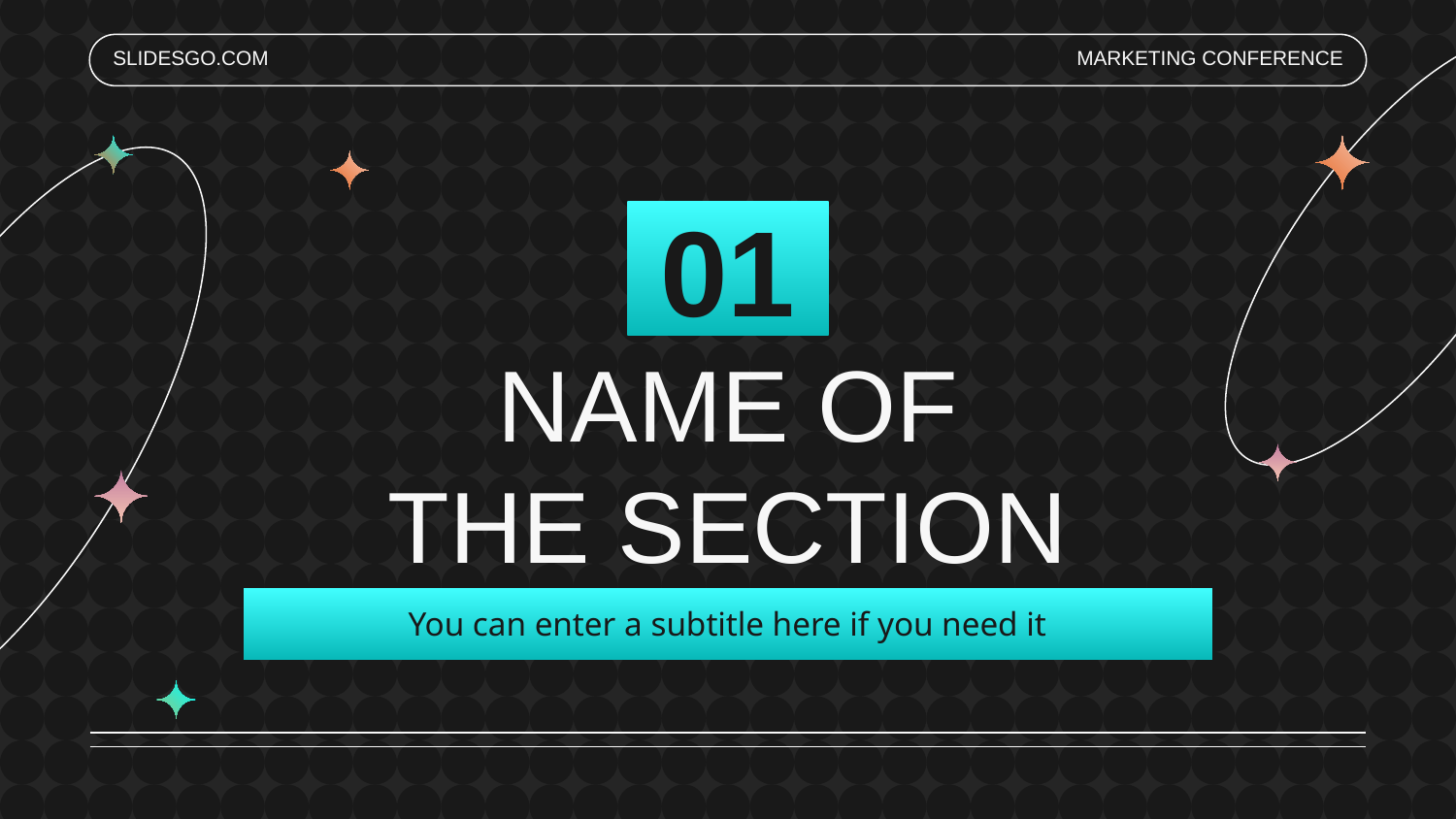

SLIDESGO.COM
MARKETING CONFERENCE

01
# NAME OF
THE SECTION

You can enter a subtitle here if you need it